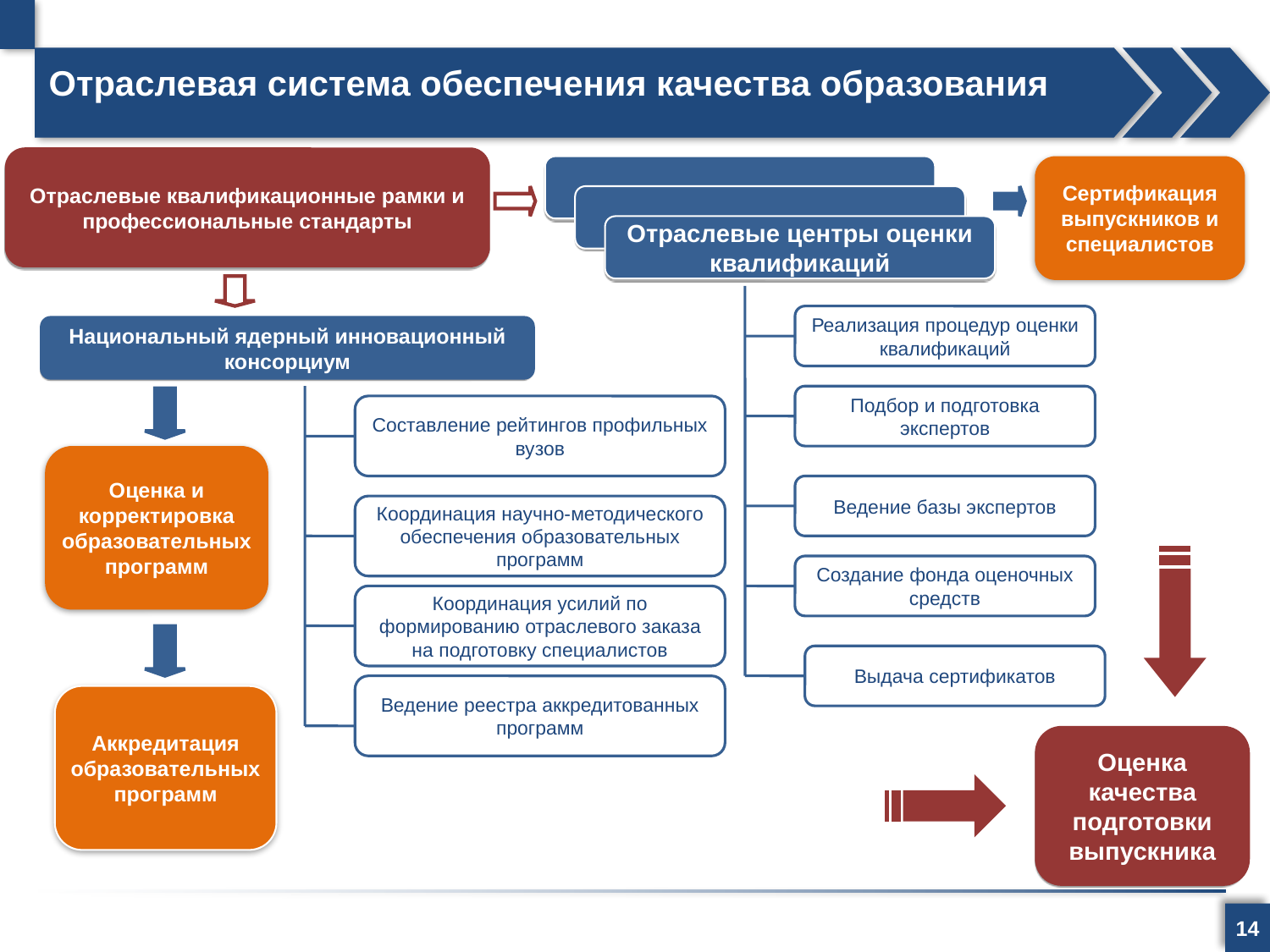

Отраслевая система обеспечения качества образования
Отраслевые квалификационные рамки и профессиональные стандарты

Сертификация выпускников и специалистов

Отраслевые центры оценки квалификаций

Реализация процедур оценки квалификаций
Национальный ядерный инновационный консорциум

Подбор и подготовка экспертов

Составление рейтингов профильных вузов

Оценка и корректировка образовательных программ
Ведение базы экспертов
Координация научно-методического обеспечения образовательных программ

Создание фонда оценочных средств
Координация усилий по формированию отраслевого заказа на подготовку специалистов

Выдача сертификатов

Ведение реестра аккредитованных программ
Аккредитация образовательных программ

Оценка качества подготовки выпускника

14